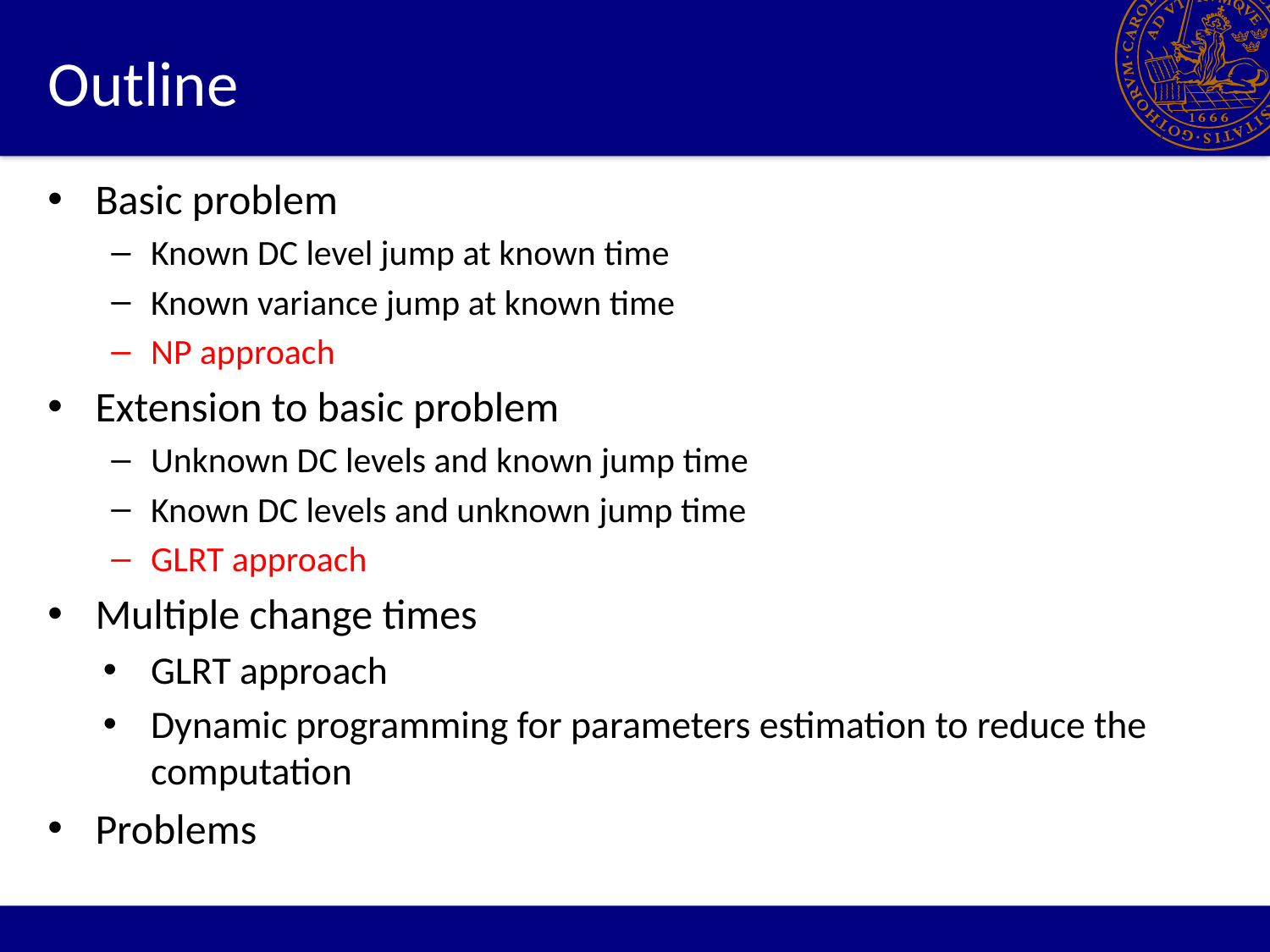

# Outline
Basic problem
Known DC level jump at known time
Known variance jump at known time
NP approach
Extension to basic problem
Unknown DC levels and known jump time
Known DC levels and unknown jump time
GLRT approach
Multiple change times
GLRT approach
Dynamic programming for parameters estimation to reduce the computation
Problems